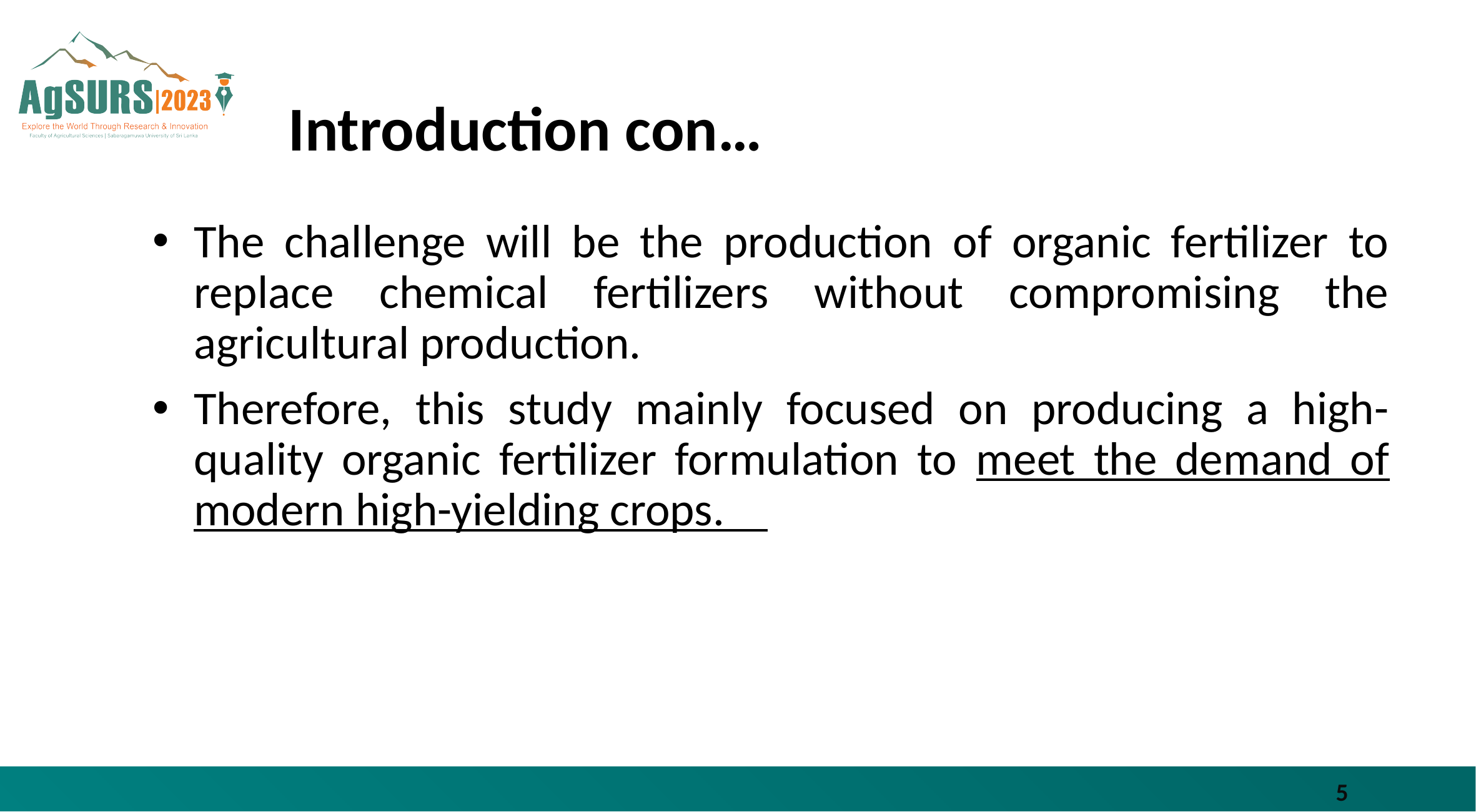

# Introduction con…
The challenge will be the production of organic fertilizer to replace chemical fertilizers without compromising the agricultural production.
Therefore, this study mainly focused on producing a high-quality organic fertilizer formulation to meet the demand of modern high-yielding crops.

5